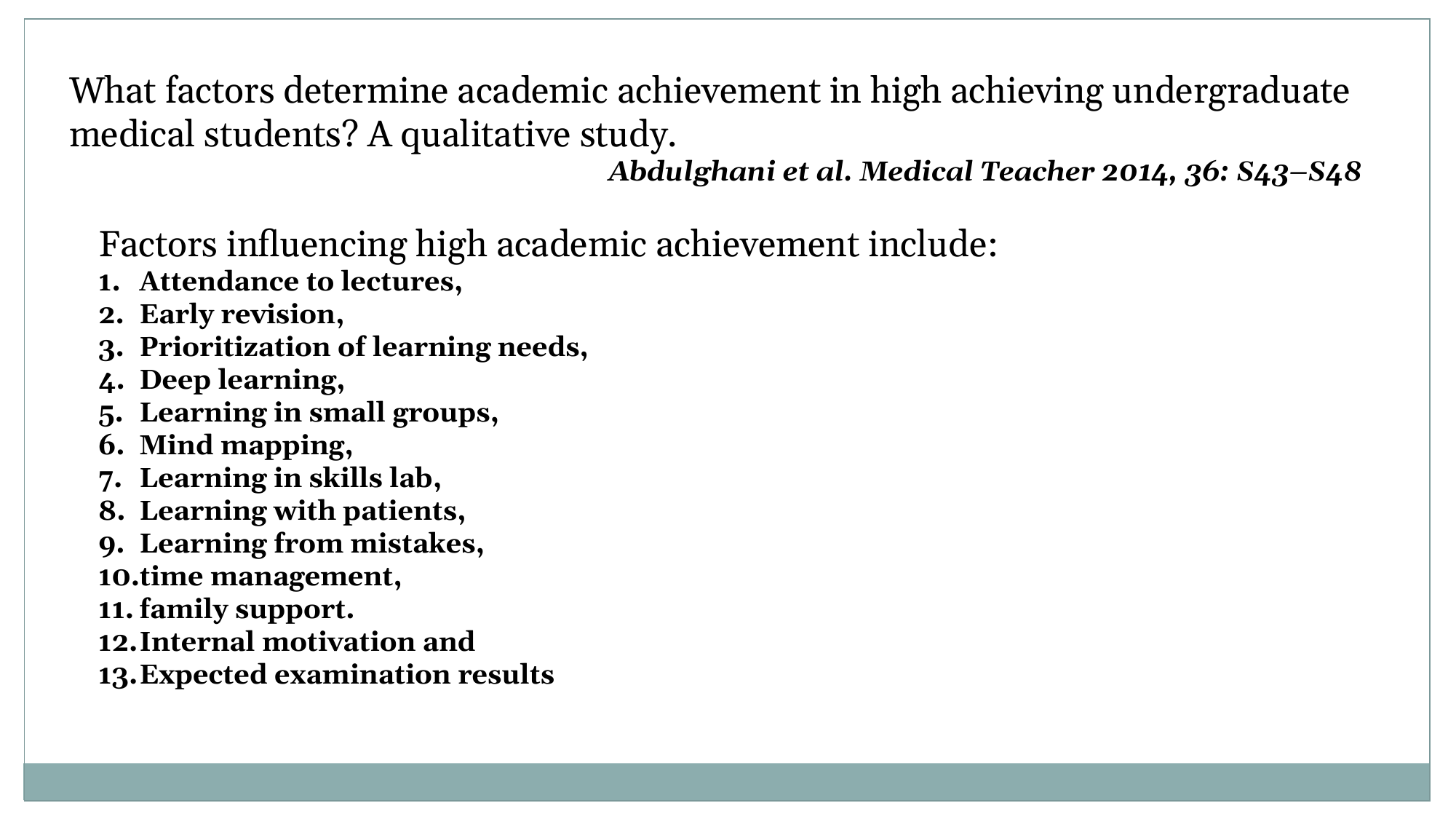

What factors determine academic achievement in high achieving undergraduate medical students? A qualitative study.
Abdulghani et al. Medical Teacher 2014, 36: S43–S48
Factors influencing high academic achievement include:
Attendance to lectures,
Early revision,
Prioritization of learning needs,
Deep learning,
Learning in small groups,
Mind mapping,
Learning in skills lab,
Learning with patients,
Learning from mistakes,
time management,
family support.
Internal motivation and
Expected examination results